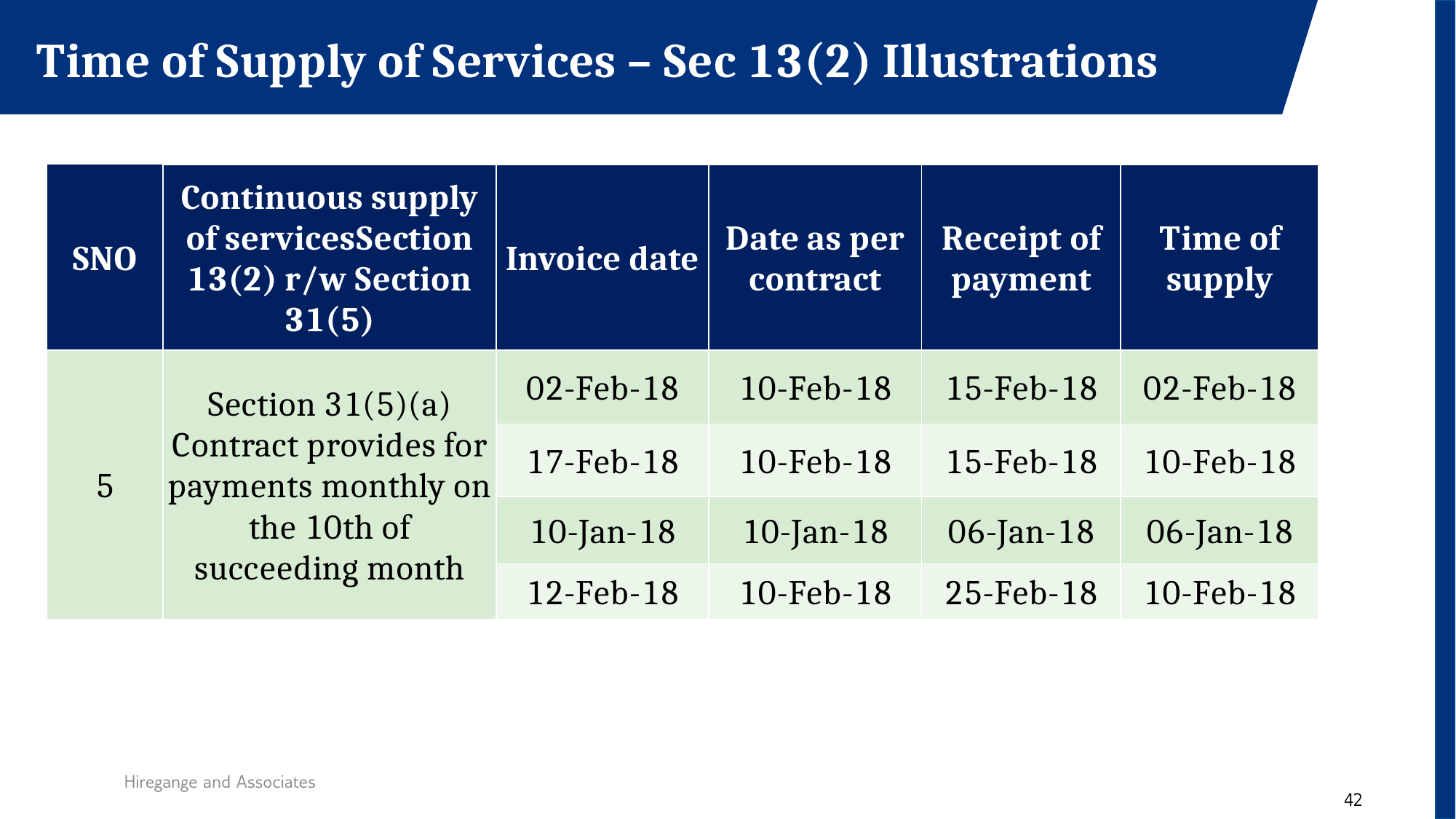

Time of Supply of Services – Sec 13(2) Illustrations
| SNO | Continuous supply of servicesSection 13(2) r/w Section 31(5) | Invoice date | Date as per contract | Receipt of payment | Time of supply |
| --- | --- | --- | --- | --- | --- |
| 5 | Section 31(5)(a) Contract provides for payments monthly on the 10th of succeeding month | 02-Feb-18 | 10-Feb-18 | 15-Feb-18 | 02-Feb-18 |
|  |  | 17-Feb-18 | 10-Feb-18 | 15-Feb-18 | 10-Feb-18 |
|  |  | 10-Jan-18 | 10-Jan-18 | 06-Jan-18 | 06-Jan-18 |
|  |  | 12-Feb-18 | 10-Feb-18 | 25-Feb-18 | 10-Feb-18 |
Hiregange and Associates
42
42